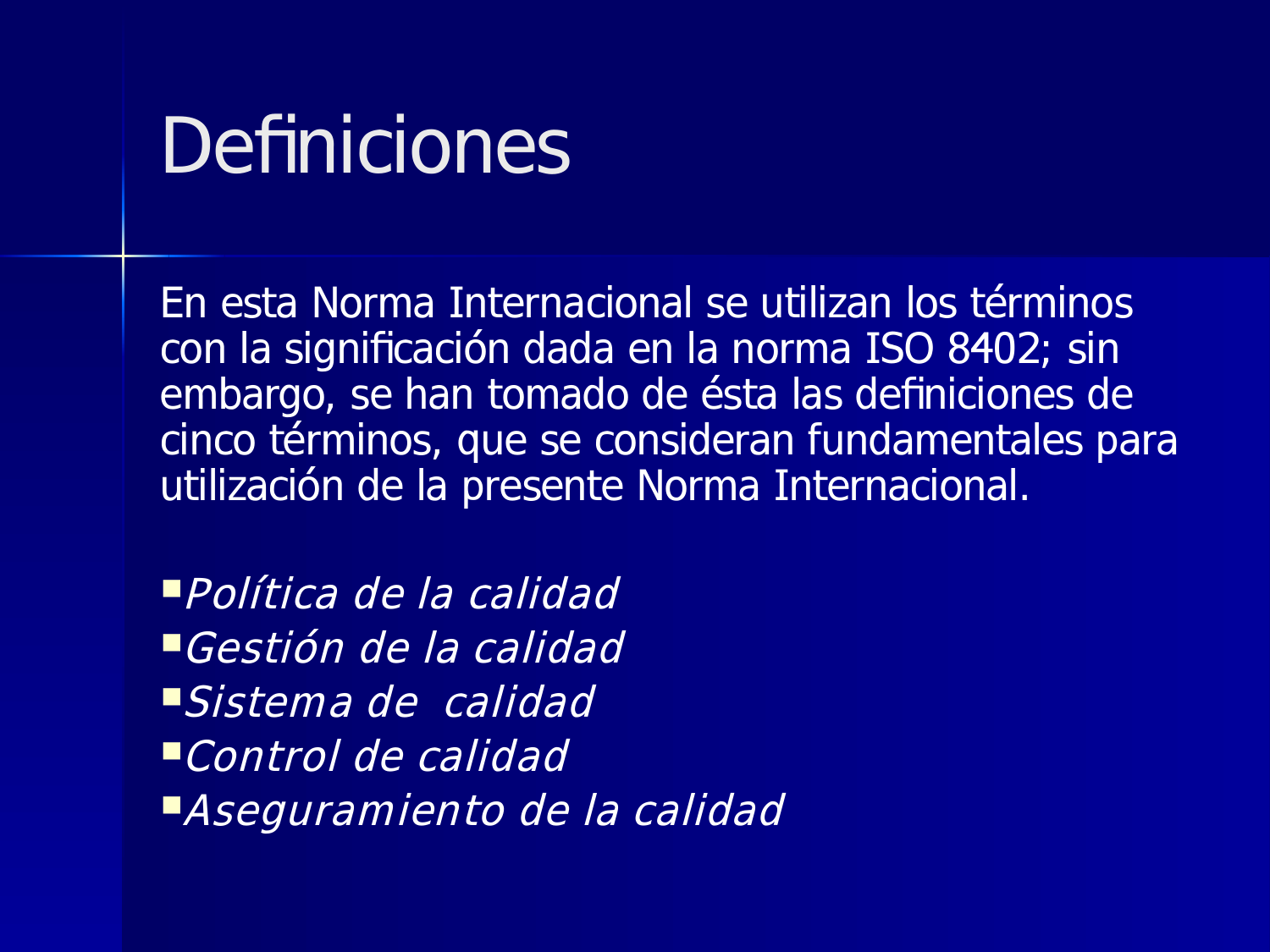

# Definiciones
En esta Norma Internacional se utilizan los términos con la significación dada en la norma ISO 8402; sin embargo, se han tomado de ésta las definiciones de cinco términos, que se consideran fundamentales para utilización de la presente Norma Internacional.

Política de la calidad
Gestión de la calidad
Sistema de  calidad
Control de calidad
Aseguramiento de la calidad